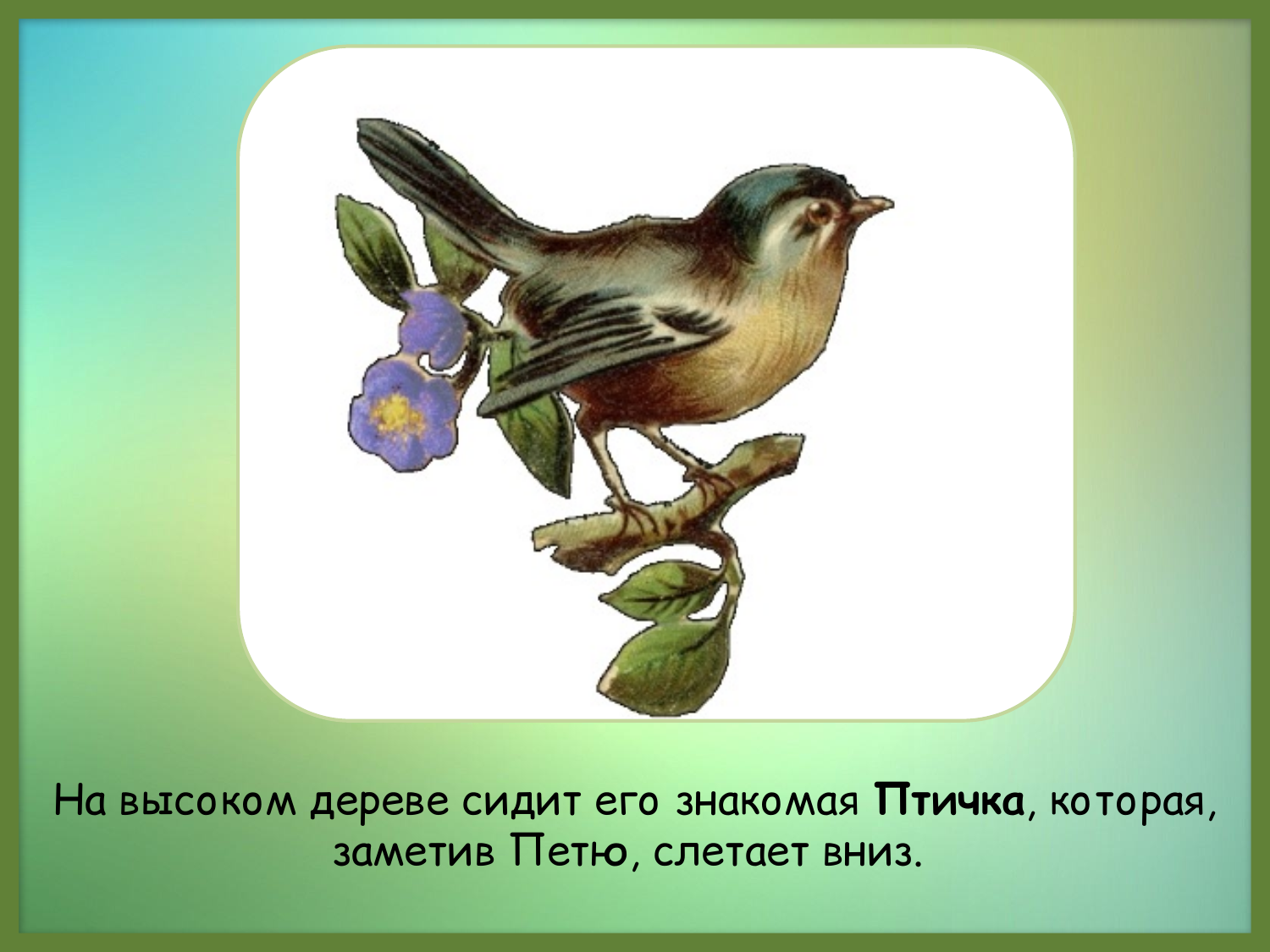

На высоком дереве сидит его знакомая Птичка, которая, заметив Петю, слетает вниз.